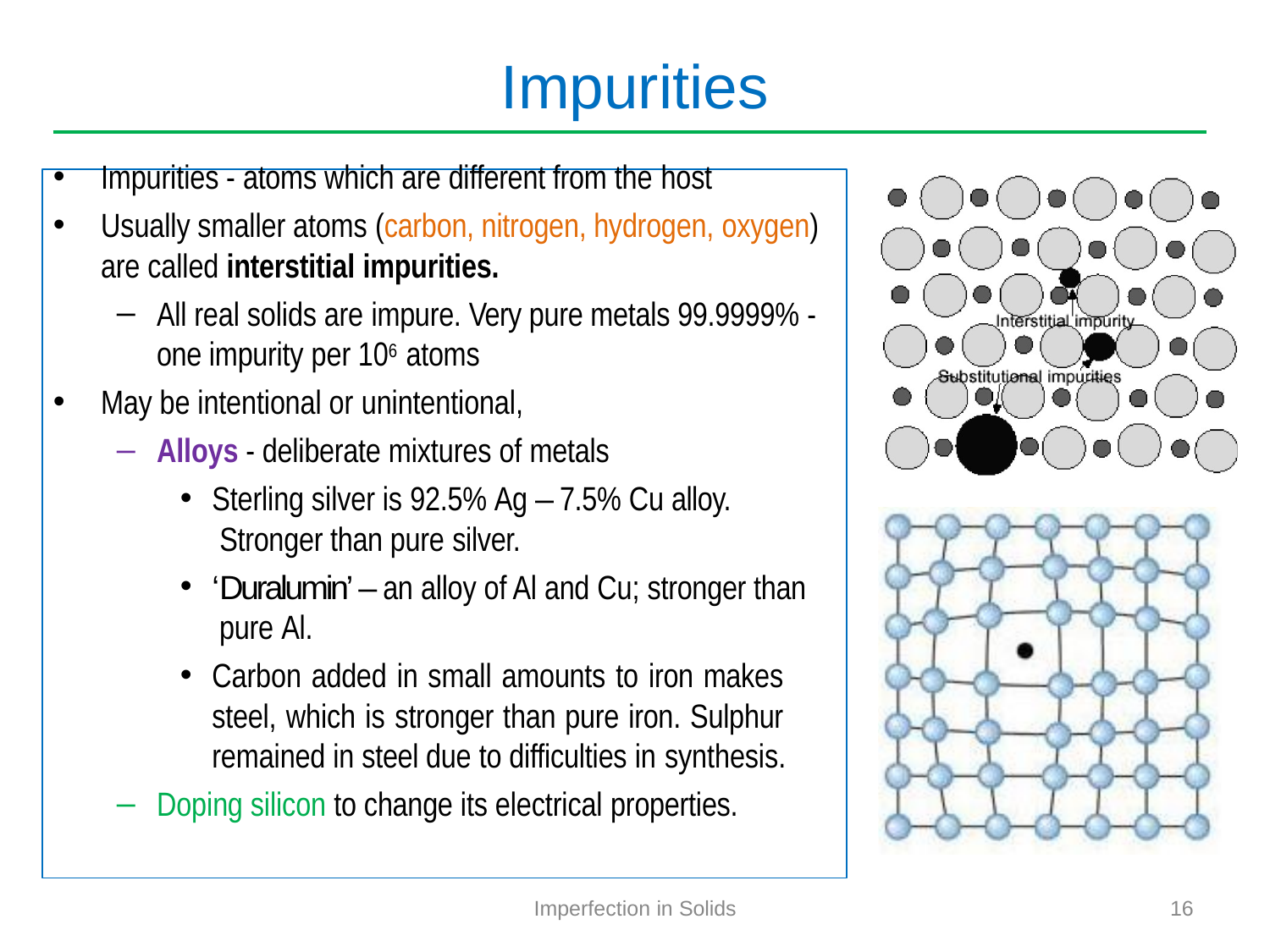

# Impurities

Impurities - atoms which are different from the host
Usually smaller atoms (carbon, nitrogen, hydrogen, oxygen)  are called interstitial impurities.
All real solids are impure. Very pure metals 99.9999% -  one impurity per 106 atoms
May be intentional or unintentional,
Alloys - deliberate mixtures of metals
Sterling silver is 92.5% Ag – 7.5% Cu alloy.  Stronger than pure silver.
‘Duralumin’ – an alloy of Al and Cu; stronger than  pure Al.
Carbon added in small amounts to iron makes  steel, which is stronger than pure iron. Sulphur  remained in steel due to difficulties in synthesis.
Doping silicon to change its electrical properties.

Imperfection in Solids
16